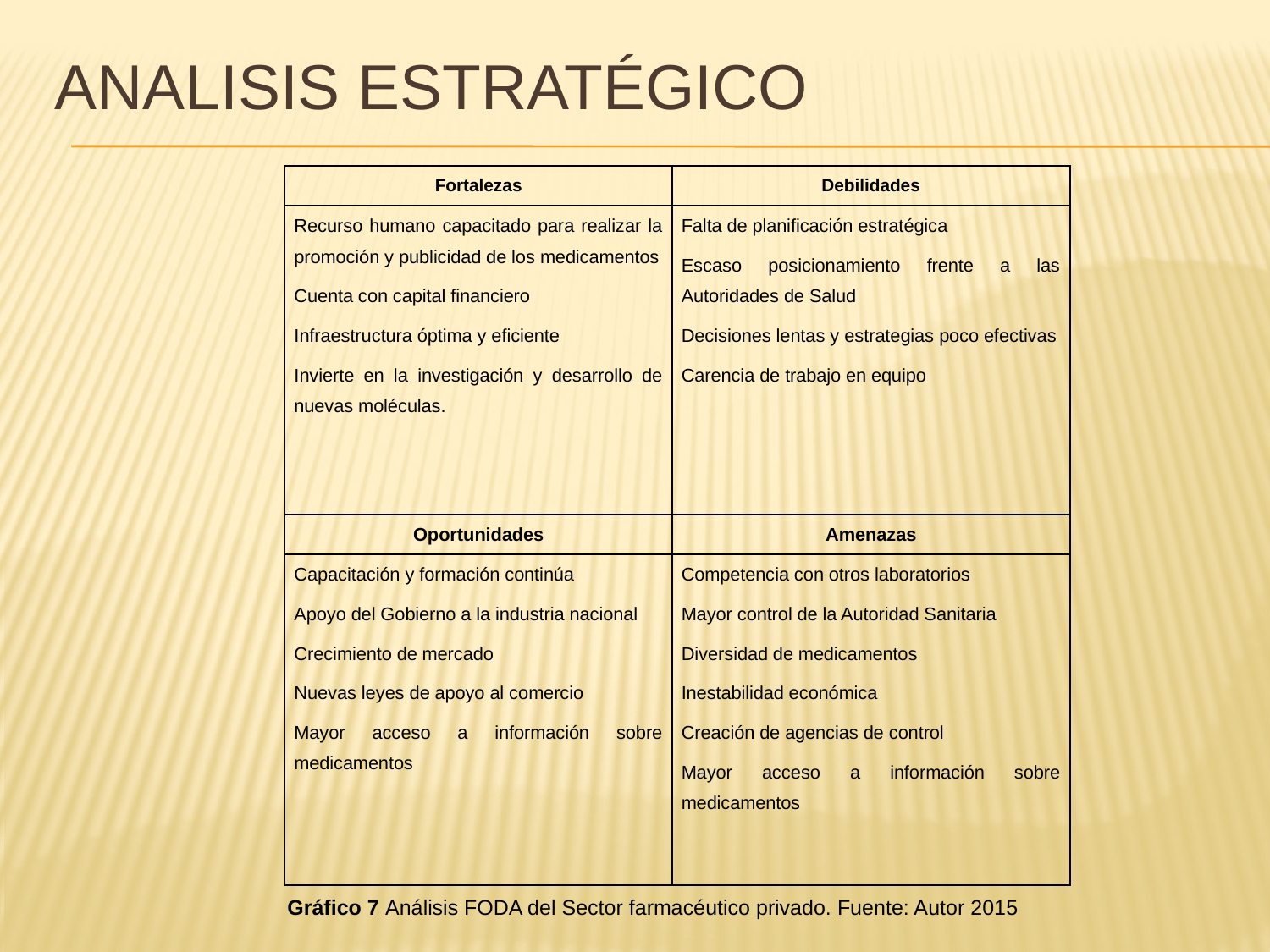

# ANALISIS ESTRATÉGICO
| Fortalezas | Debilidades |
| --- | --- |
| Recurso humano capacitado para realizar la promoción y publicidad de los medicamentos Cuenta con capital financiero Infraestructura óptima y eficiente Invierte en la investigación y desarrollo de nuevas moléculas. | Falta de planificación estratégica Escaso posicionamiento frente a las Autoridades de Salud Decisiones lentas y estrategias poco efectivas Carencia de trabajo en equipo |
| Oportunidades | Amenazas |
| Capacitación y formación continúa Apoyo del Gobierno a la industria nacional Crecimiento de mercado Nuevas leyes de apoyo al comercio Mayor acceso a información sobre medicamentos | Competencia con otros laboratorios Mayor control de la Autoridad Sanitaria Diversidad de medicamentos Inestabilidad económica Creación de agencias de control Mayor acceso a información sobre medicamentos |
Gráfico 7 Análisis FODA del Sector farmacéutico privado. Fuente: Autor 2015